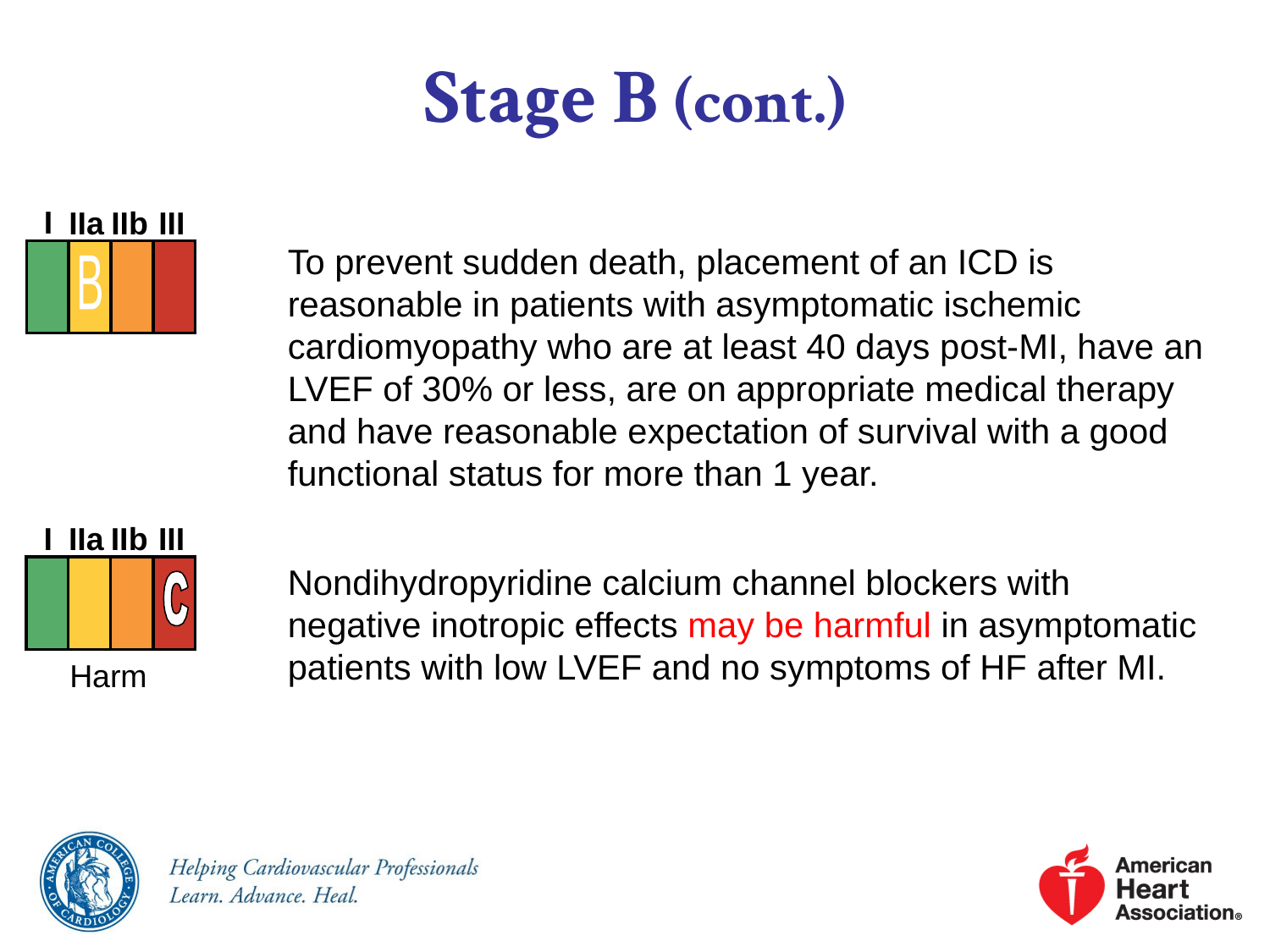

# Stage B (cont.)
I
IIa
IIb
III

B
To prevent sudden death, placement of an ICD is reasonable in patients with asymptomatic ischemic cardiomyopathy who are at least 40 days post-MI, have an LVEF of 30% or less, are on appropriate medical therapy and have reasonable expectation of survival with a good functional status for more than 1 year.

Nondihydropyridine calcium channel blockers with negative inotropic effects may be harmful in asymptomatic patients with low LVEF and no symptoms of HF after MI.

I
IIa
IIb
III

Harm